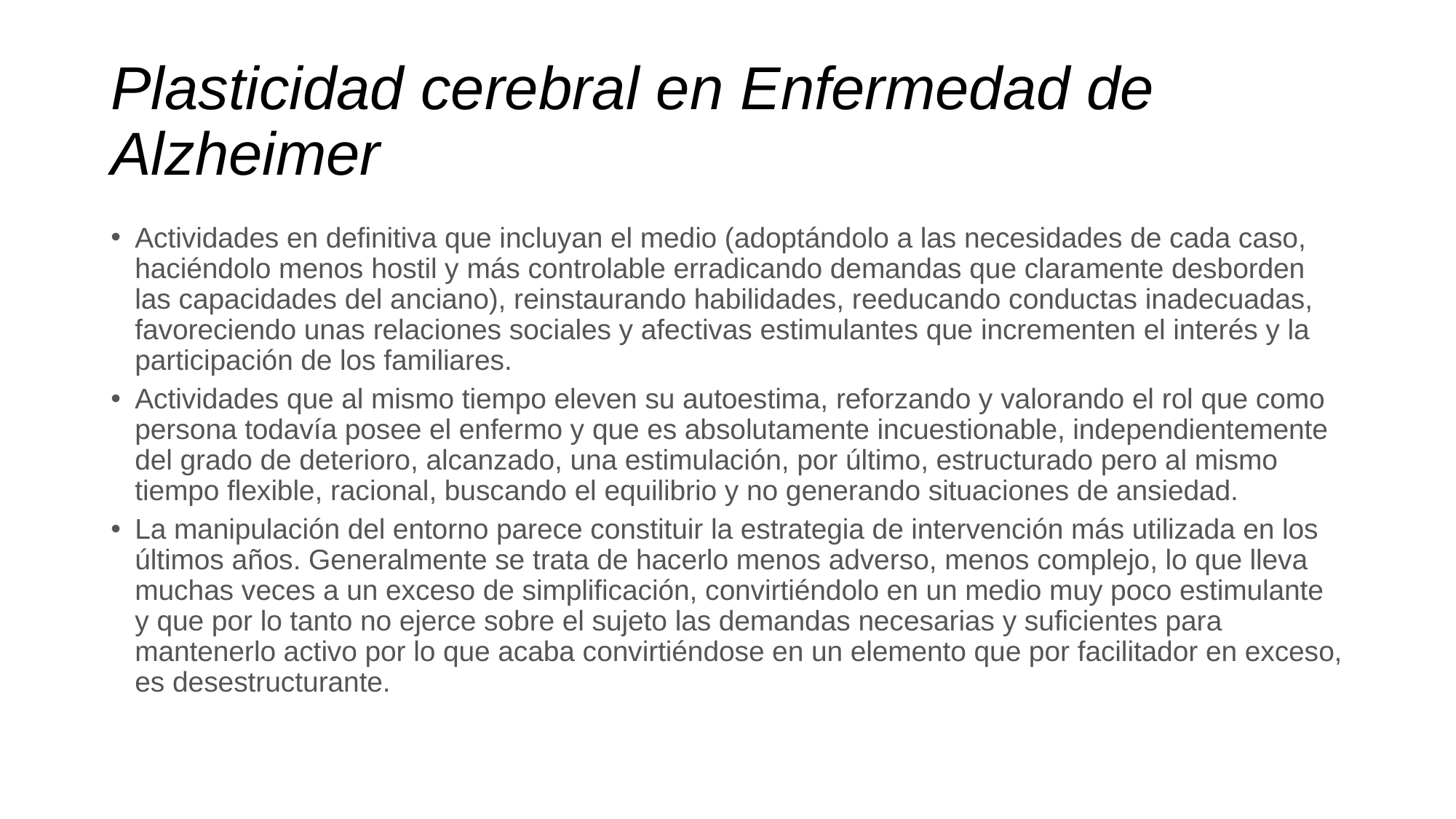

# Plasticidad cerebral en Enfermedad de Alzheimer
Actividades en definitiva que incluyan el medio (adoptándolo a las necesidades de cada caso, haciéndolo menos hostil y más controlable erradicando demandas que claramente desborden las capacidades del anciano), reinstaurando habilidades, reeducando conductas inadecuadas, favoreciendo unas relaciones sociales y afectivas estimulantes que incrementen el interés y la participación de los familiares.
Actividades que al mismo tiempo eleven su autoestima, reforzando y valorando el rol que como persona todavía posee el enfermo y que es absolutamente incuestionable, independientemente del grado de deterioro, alcanzado, una estimulación, por último, estructurado pero al mismo tiempo flexible, racional, buscando el equilibrio y no generando situaciones de ansiedad.
La manipulación del entorno parece constituir la estrategia de intervención más utilizada en los últimos años. Generalmente se trata de hacerlo menos adverso, menos complejo, lo que lleva muchas veces a un exceso de simplificación, convirtiéndolo en un medio muy poco estimulante y que por lo tanto no ejerce sobre el sujeto las demandas necesarias y suficientes para mantenerlo activo por lo que acaba convirtiéndose en un elemento que por facilitador en exceso, es desestructurante.